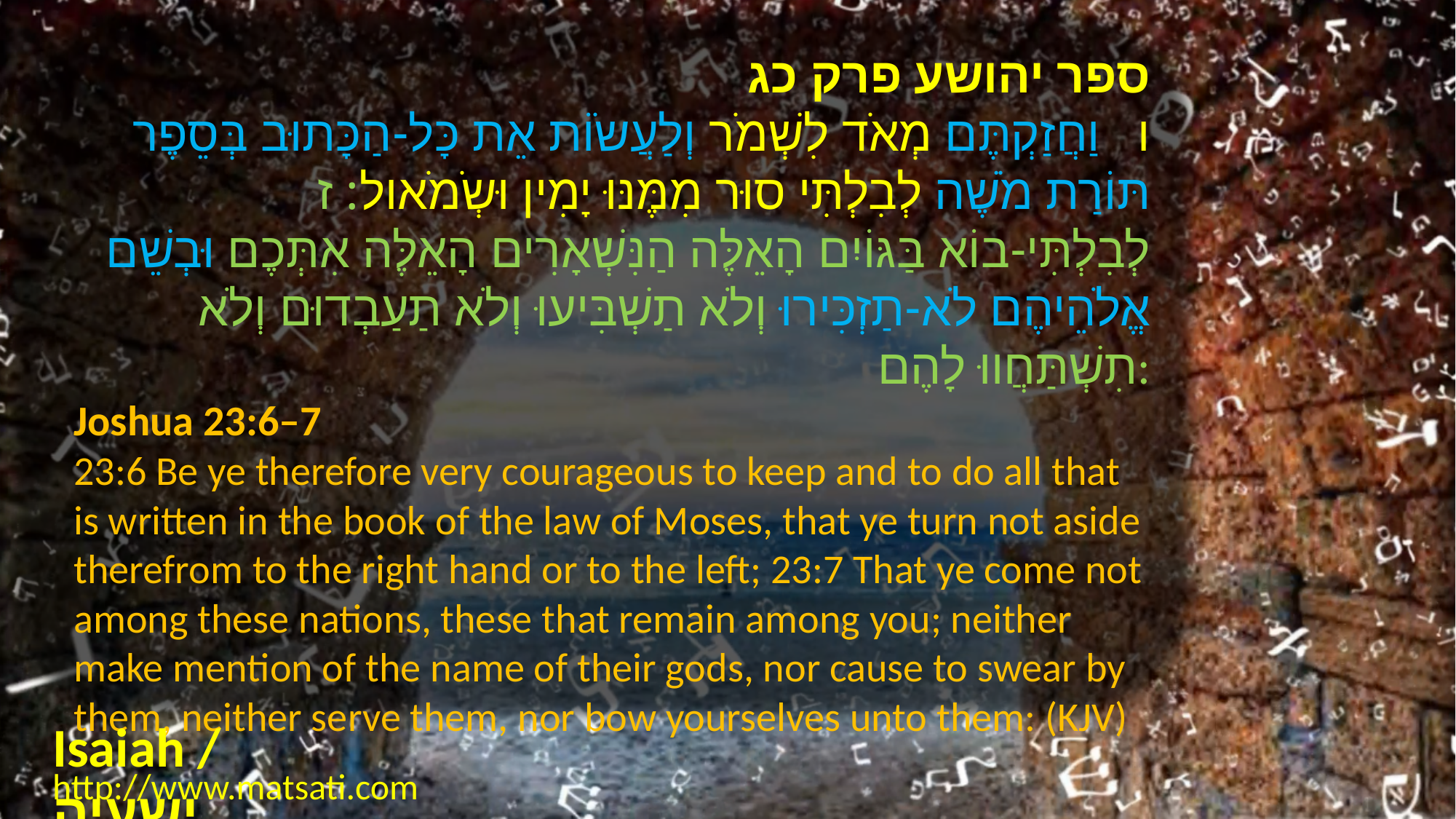

ספר יהושע פרק כג
ו   וַחֲזַקְתֶּם מְאֹד לִשְׁמֹר וְלַעֲשֹוֹת אֵת כָּל-הַכָּתוּב בְּסֵפֶר תּוֹרַת מֹשֶׁה לְבִלְתִּי סוּר מִמֶּנּוּ יָמִין וּשְֹמֹאול: ז   לְבִלְתִּי-בוֹא בַּגּוֹיִם הָאֵלֶּה הַנִּשְׁאָרִים הָאֵלֶּה אִתְּכֶם וּבְשֵׁם אֱלֹהֵיהֶם לֹא-תַזְכִּירוּ וְלֹא תַשְׁבִּיעוּ וְלֹא תַעַבְדוּם וְלֹא תִשְׁתַּחֲווּ לָהֶם:
Joshua 23:6–7
23:6 Be ye therefore very courageous to keep and to do all that is written in the book of the law of Moses, that ye turn not aside therefrom to the right hand or to the left; 23:7 That ye come not among these nations, these that remain among you; neither make mention of the name of their gods, nor cause to swear by them, neither serve them, nor bow yourselves unto them: (KJV)
Isaiah / ישעיה
http://www.matsati.com